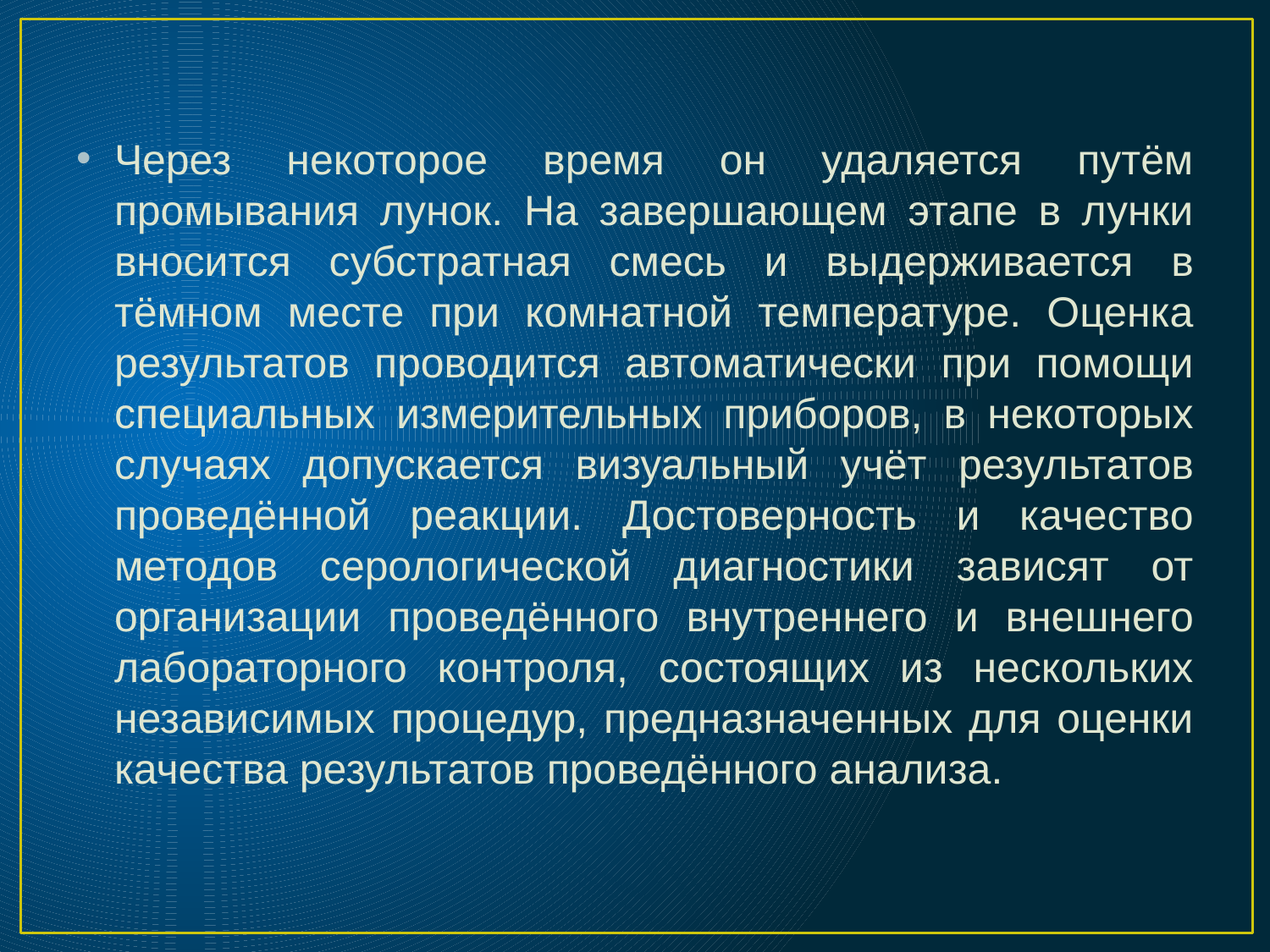

#
Через некоторое время он удаляется путём промывания лунок. На завершающем этапе в лунки вносится субстратная смесь и выдерживается в тёмном месте при комнатной температуре. Оценка результатов проводится автоматически при помощи специальных измерительных приборов, в некоторых случаях допускается визуальный учёт результатов проведённой реакции. Достоверность и качество методов серологической диагностики зависят от организации проведённого внутреннего и внешнего лабораторного контроля, состоящих из нескольких независимых процедур, предназначенных для оценки качества результатов проведённого анализа.